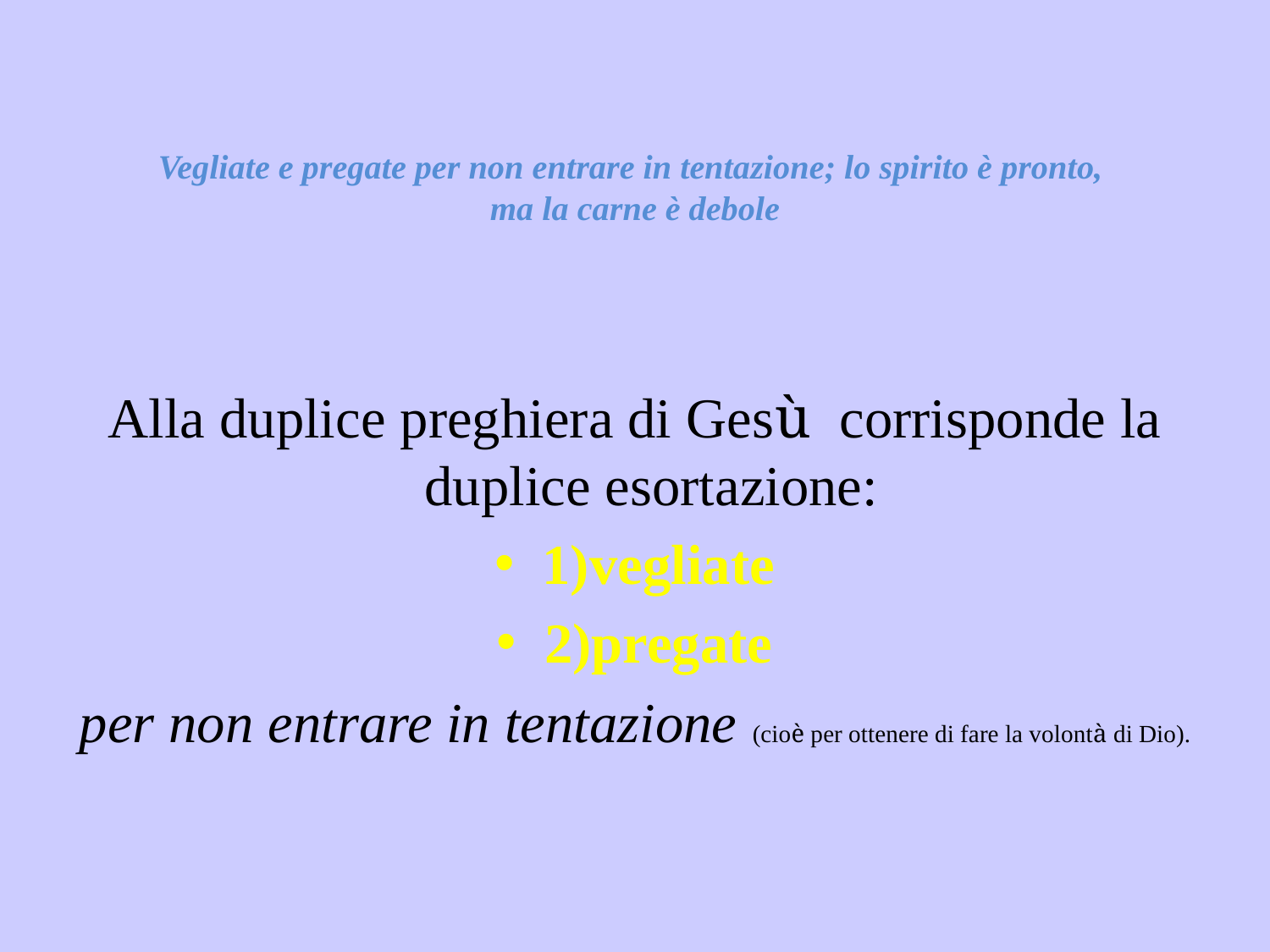

# Vegliate e pregate per non entrare in tentazione; lo spirito è pronto, ma la carne è debole

Alla duplice preghiera di Gesù  corrisponde la duplice esortazione:
1)vegliate
2)pregate
per non entrare in tentazione (cioè per ottenere di fare la volontà di Dio).